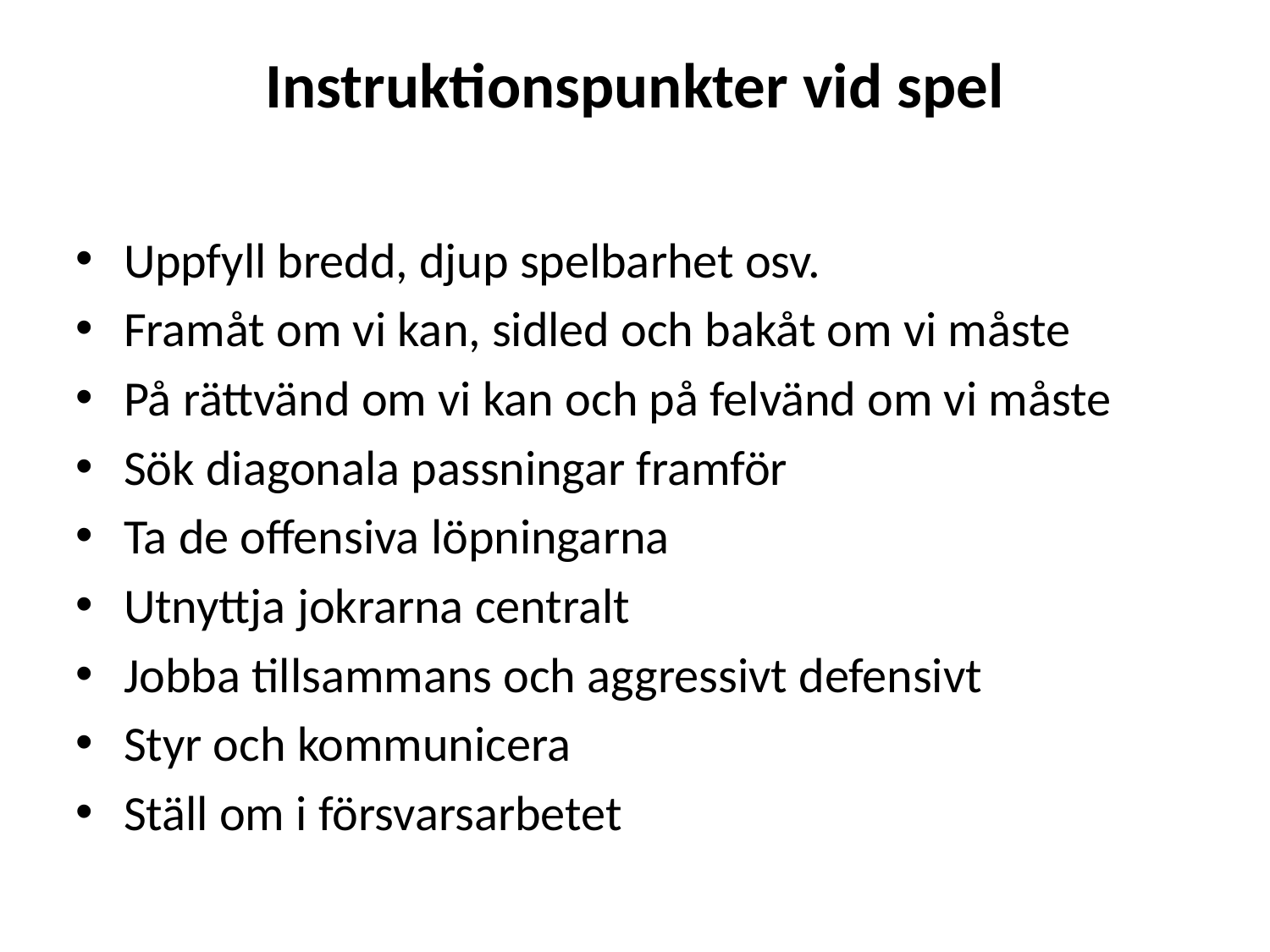

Instruktionspunkter vid spel
Uppfyll bredd, djup spelbarhet osv.
Framåt om vi kan, sidled och bakåt om vi måste
På rättvänd om vi kan och på felvänd om vi måste
Sök diagonala passningar framför
Ta de offensiva löpningarna
Utnyttja jokrarna centralt
Jobba tillsammans och aggressivt defensivt
Styr och kommunicera
Ställ om i försvarsarbetet